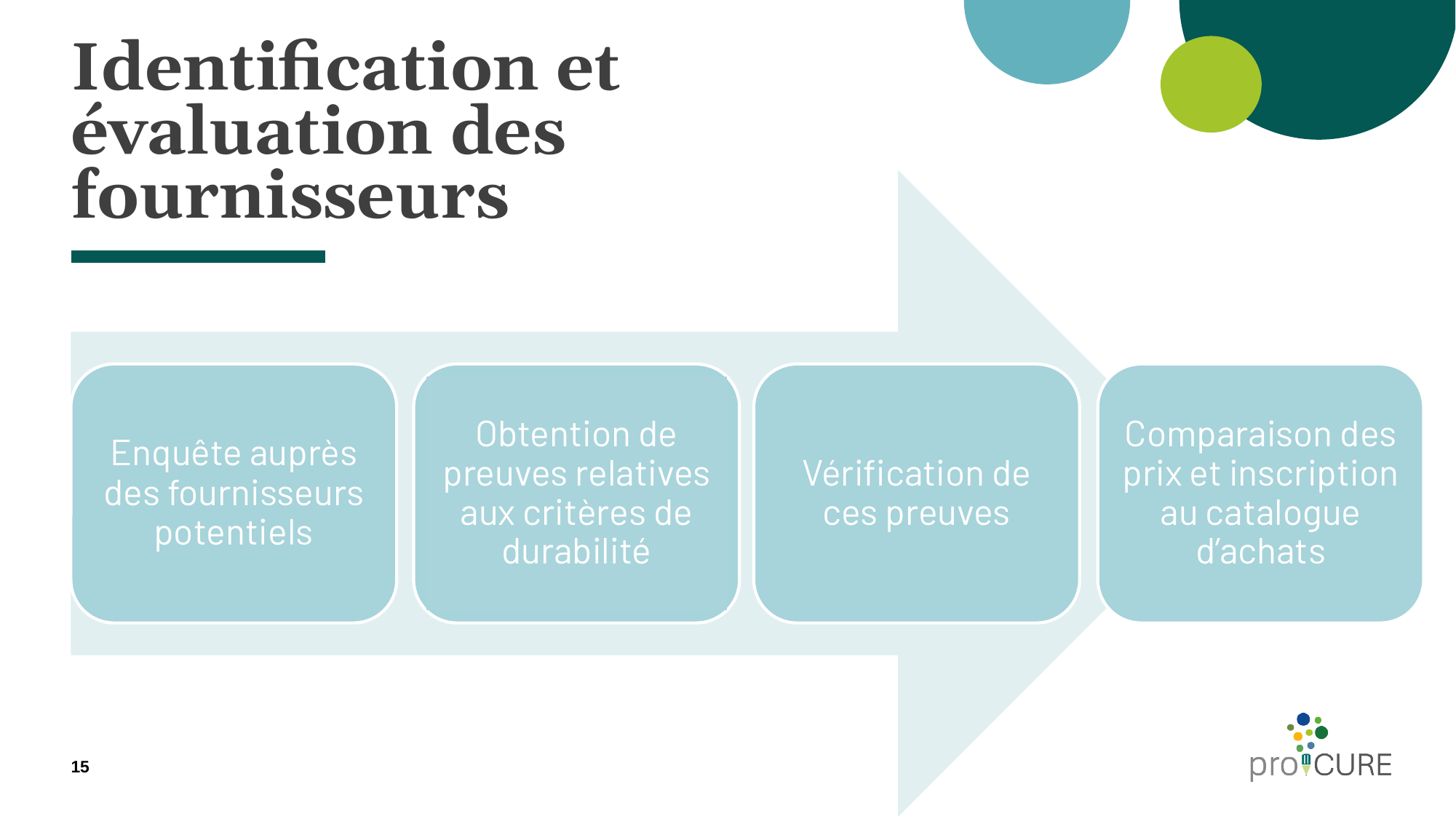

# Identification et évaluation des fournisseurs

Enquête auprès des fournisseurs potentiels
Obtention de preuves relatives aux critères de durabilité
Vérification de ces preuves
Comparaison des prix et inscription au catalogue d’achats
15